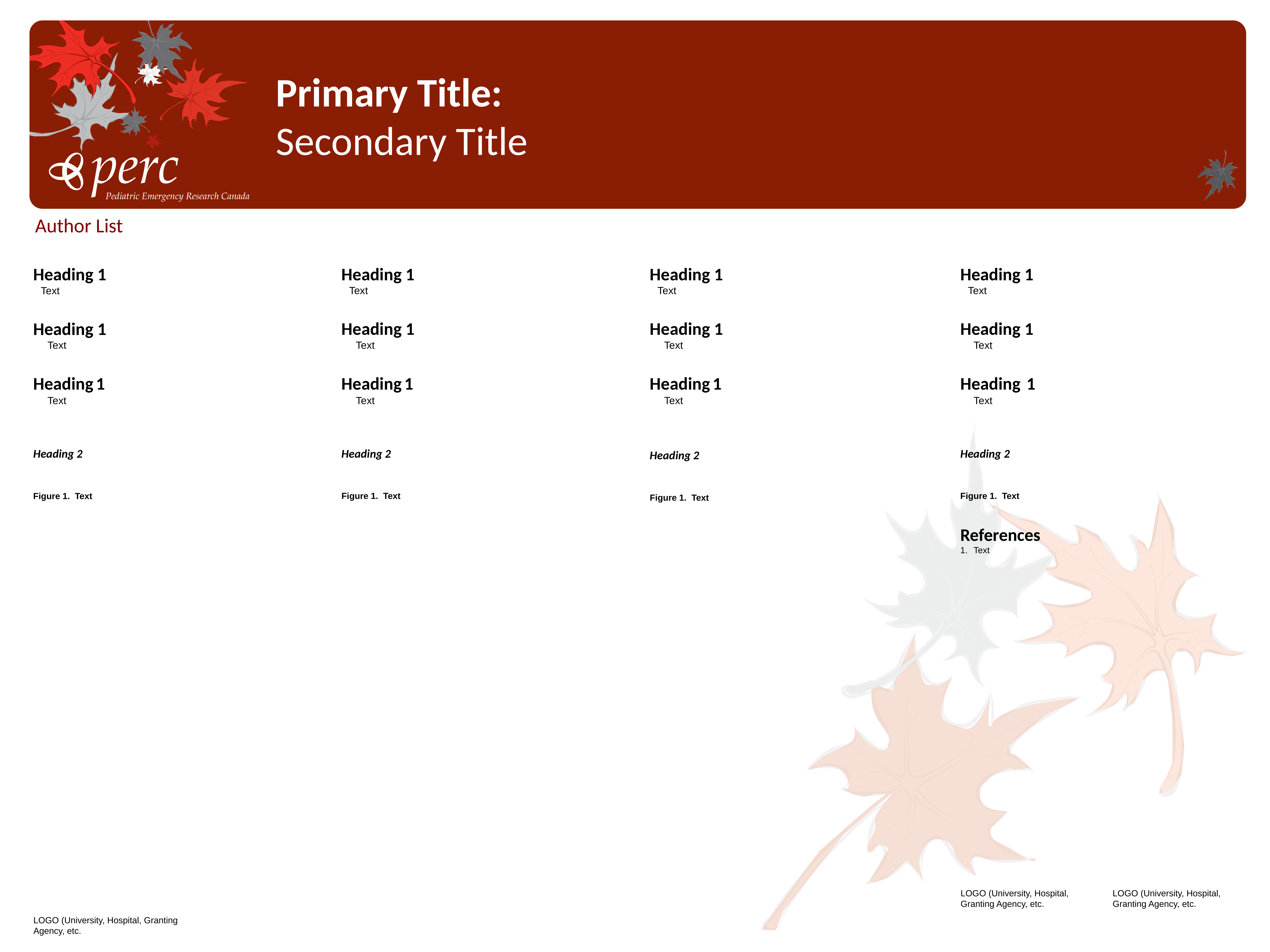

Primary Title:
Secondary Title
Author List
Heading 1
   Text

Heading 1
	Text

Heading	1
	Text

Heading 2

Figure 1.  Text

Heading 1
   Text

Heading 1
	Text

Heading	1
	Text

Heading 2

Figure 1.  Text

Heading 1
   Text

Heading 1
	Text

Heading	1
	Text

Heading 2

Figure 1.  Text

References
Text

Heading 1
   Text

Heading 1
	Text

Heading	1
	Text

Heading 2

Figure 1.  Text

LOGO (University, Hospital, Granting Agency, etc.

LOGO (University, Hospital, Granting Agency, etc.

LOGO (University, Hospital, Granting Agency, etc.